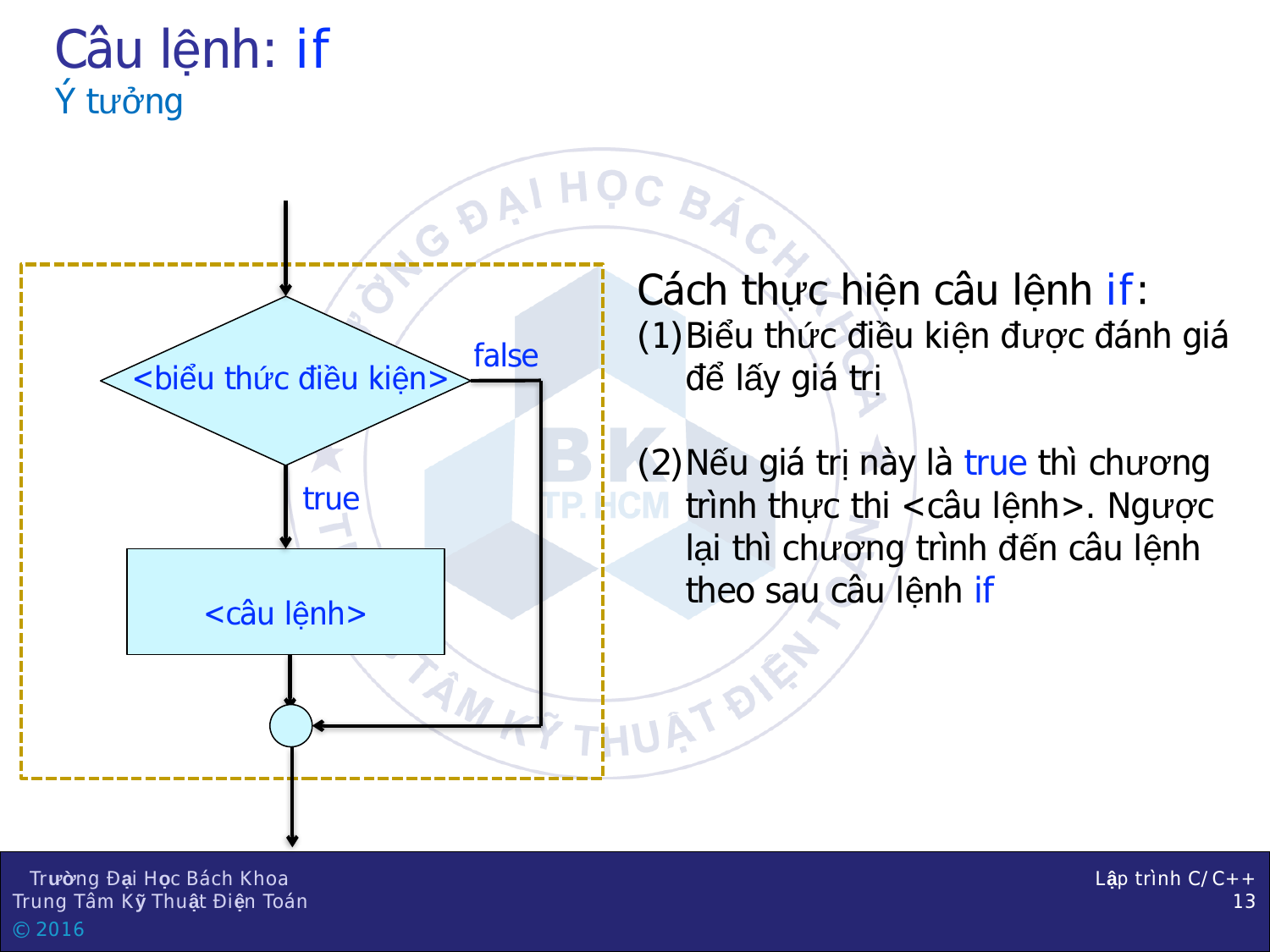

# Câu lệnh: if Ý tưởng

false
<biểu thức điều kiện>
true
<câu lệnh>

Cách thực hiện câu lệnh if:
Biểu thức điều kiện được đánh giá để lấy giá trị

Nếu giá trị này là true thì chương trình thực thi <câu lệnh>. Ngược lại thì chương trình đến câu lệnh theo sau câu lệnh if